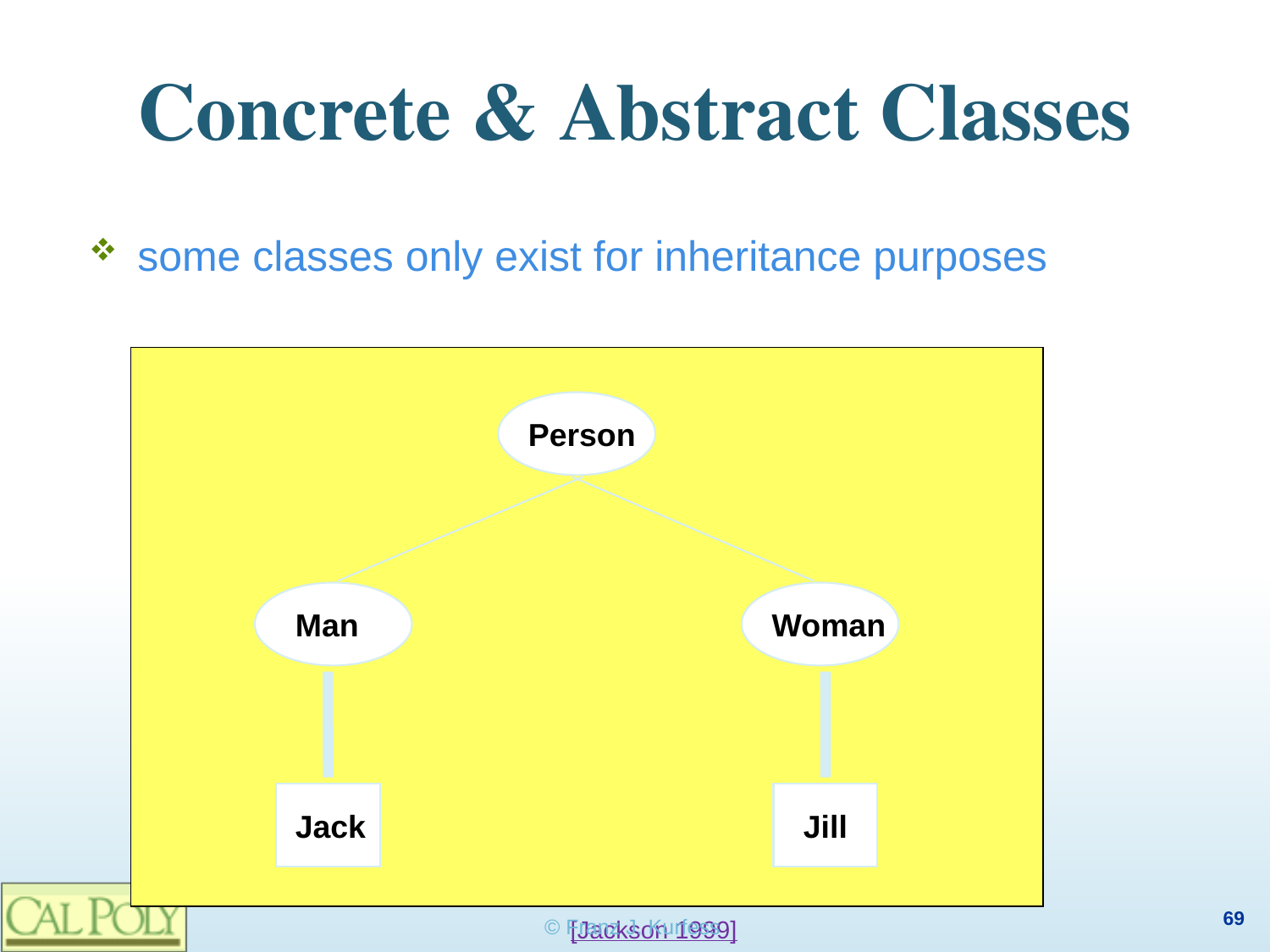

# Concrete & Abstract Classes
some classes only exist for inheritance purposes

Person

Man
Woman

Jack
Jill
© Franz J. Kurfess
[Jackson 1999]